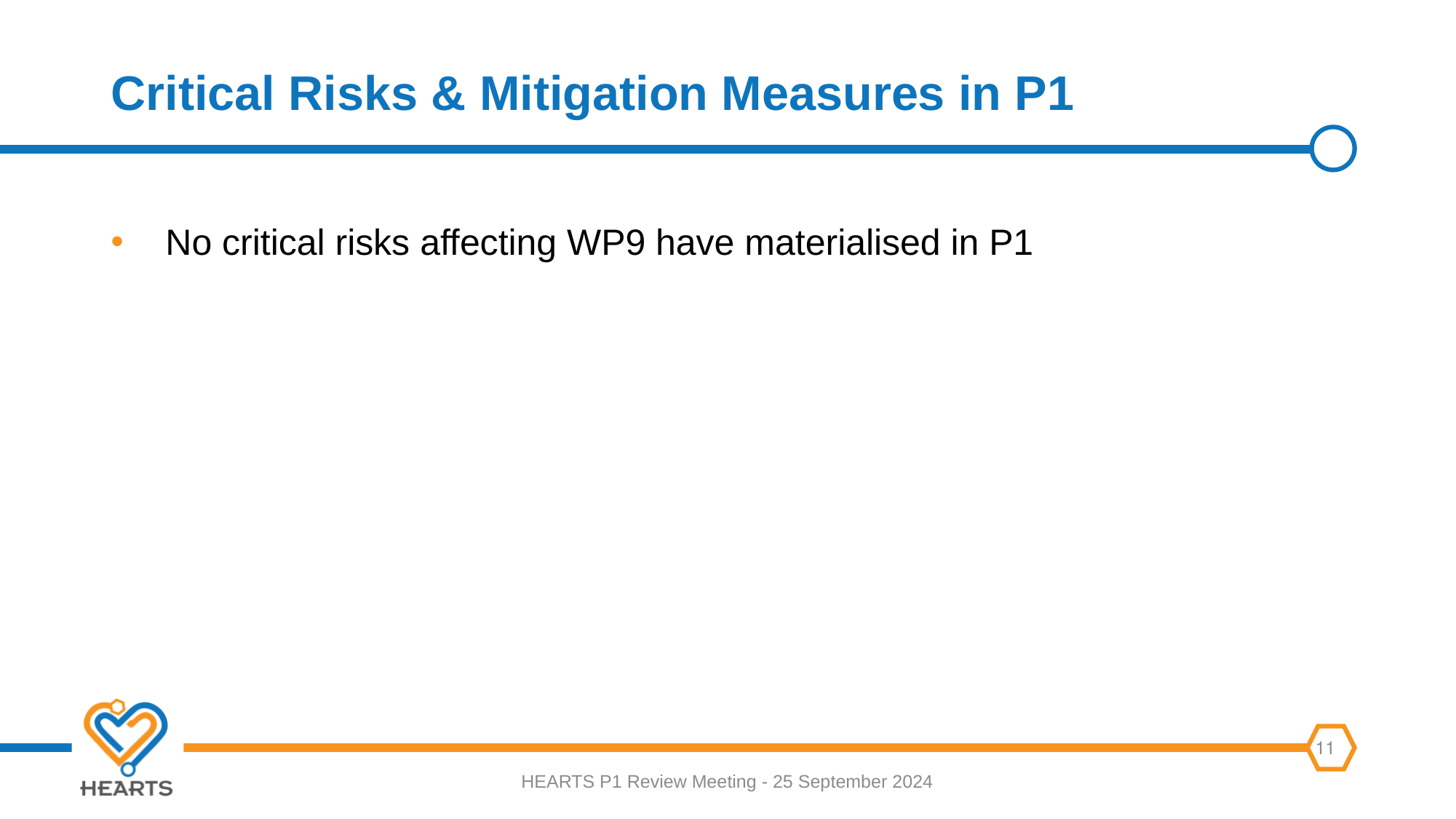

# Critical Risks & Mitigation Measures in P1
No critical risks affecting WP9 have materialised in P1
HEARTS P1 Review Meeting - 25 September 2024